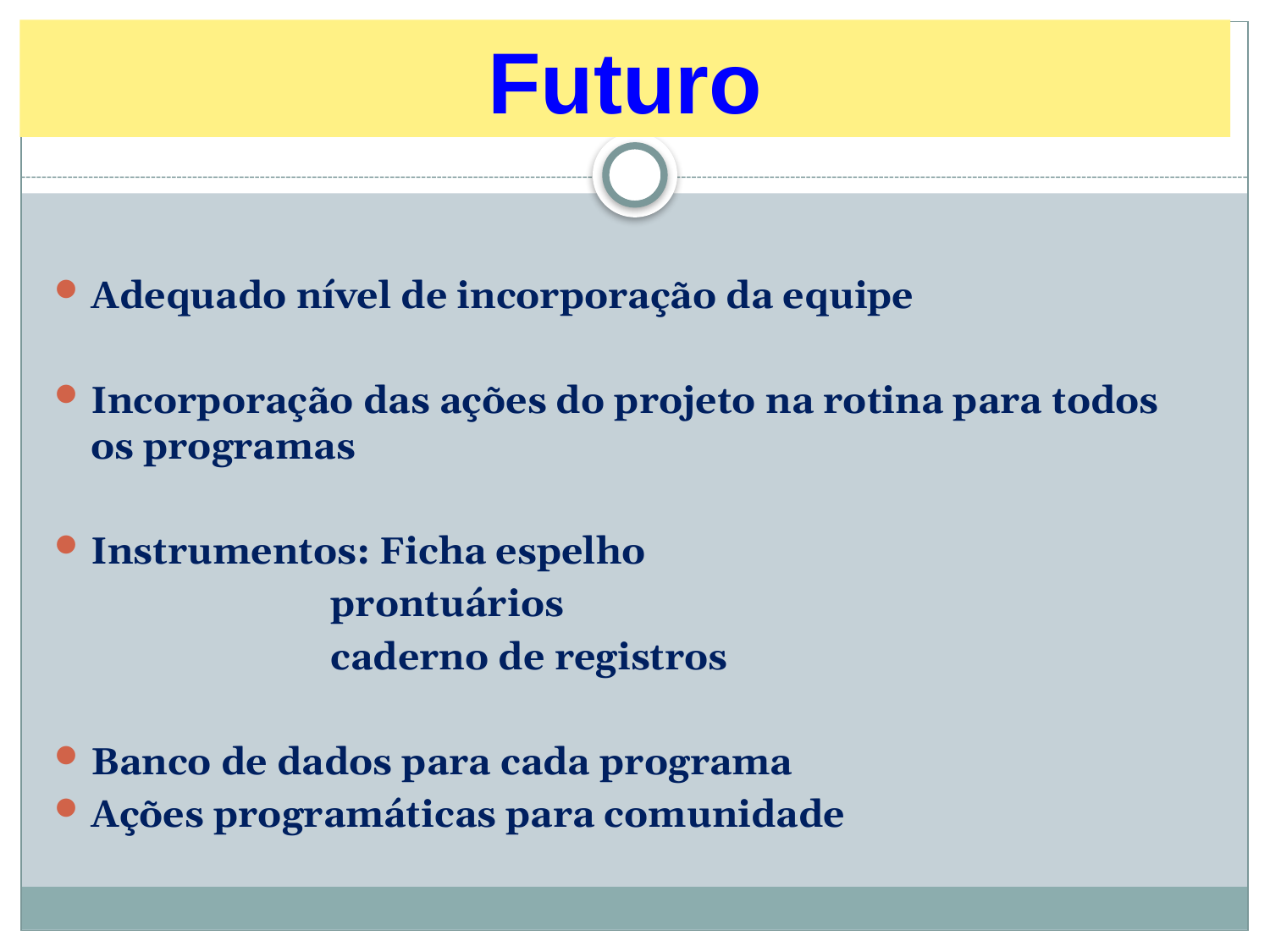

# Futuro

Adequado nível de incorporação da equipe

Incorporação das ações do projeto na rotina para todos os programas

Instrumentos: Ficha espelho
                             prontuários
                             caderno de registros

Banco de dados para cada programa
Ações programáticas para comunidade